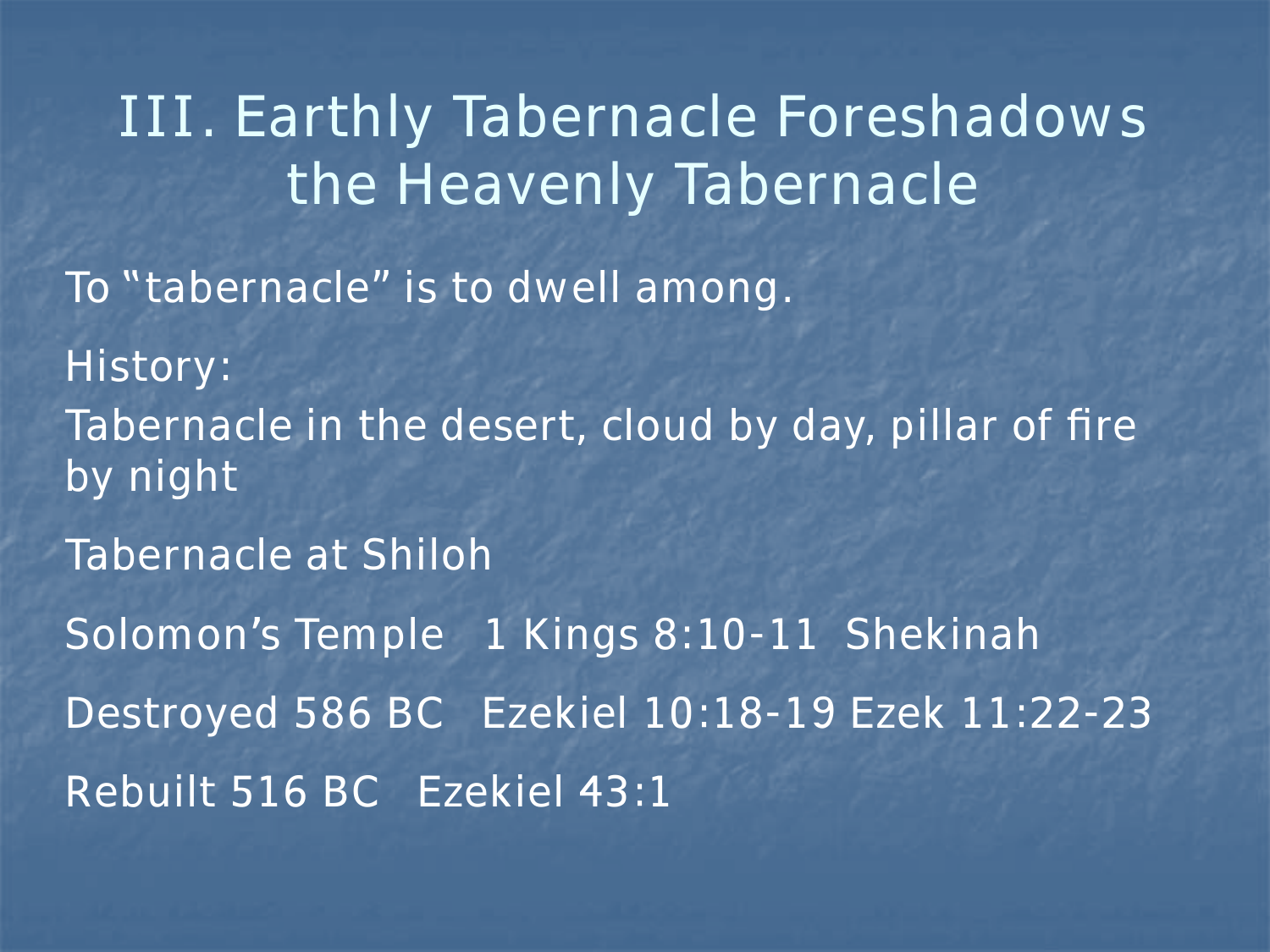

# III. Earthly Tabernacle Foreshadows the Heavenly Tabernacle
To “tabernacle” is to dwell among.

History:
Tabernacle in the desert, cloud by day, pillar of fire by night

Tabernacle at Shiloh

Solomon’s Temple   1 Kings 8:10-11  Shekinah

Destroyed 586 BC   Ezekiel 10:18-19 Ezek 11:22-23

Rebuilt 516 BC   Ezekiel 43:1